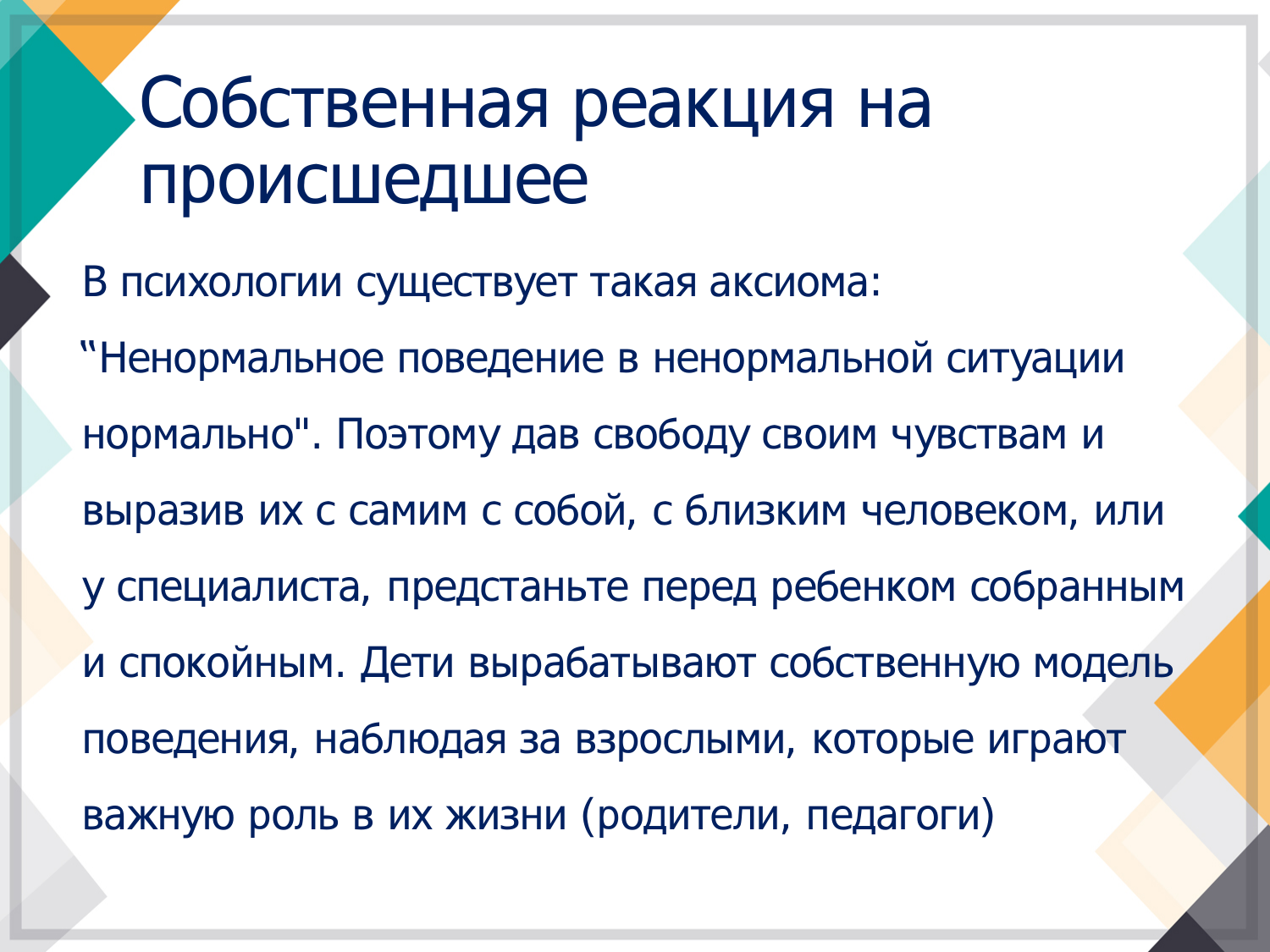

# Собственная реакция на происшедшее
В психологии существует такая аксиома: “Ненормальное поведение в ненормальной ситуации нормально". Поэтому дав свободу своим чувствам и выразив их с самим с собой, с близким человеком, или  у специалиста, предстаньте перед ребенком собранным и спокойным. Дети вырабатывают собственную модель поведения, наблюдая за взрослыми, которые играют важную роль в их жизни (родители, педагоги)